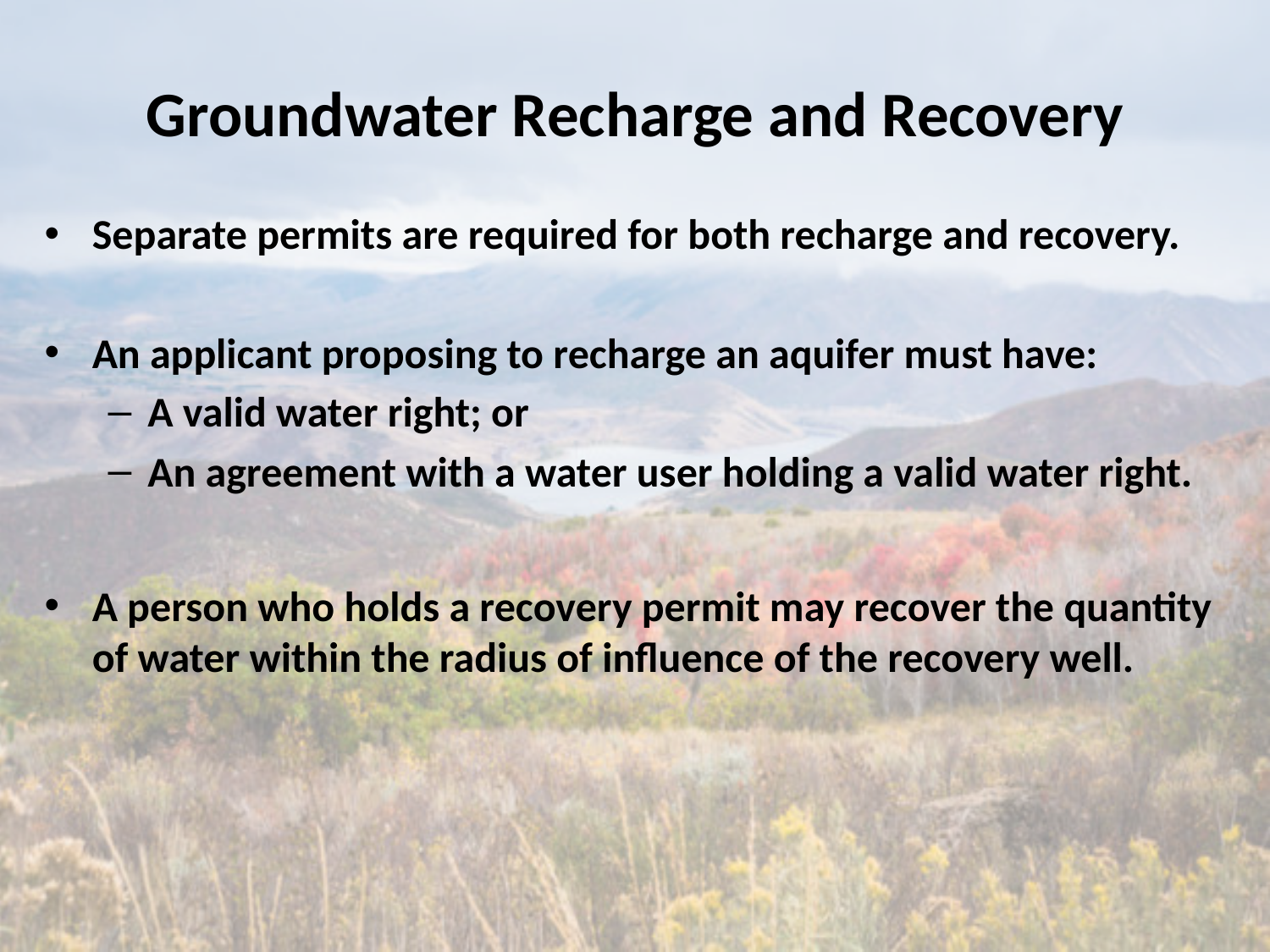

# Groundwater Recharge and Recovery
Separate permits are required for both recharge and recovery.

An applicant proposing to recharge an aquifer must have:
A valid water right; or
An agreement with a water user holding a valid water right.

A person who holds a recovery permit may recover the quantity of water within the radius of influence of the recovery well.